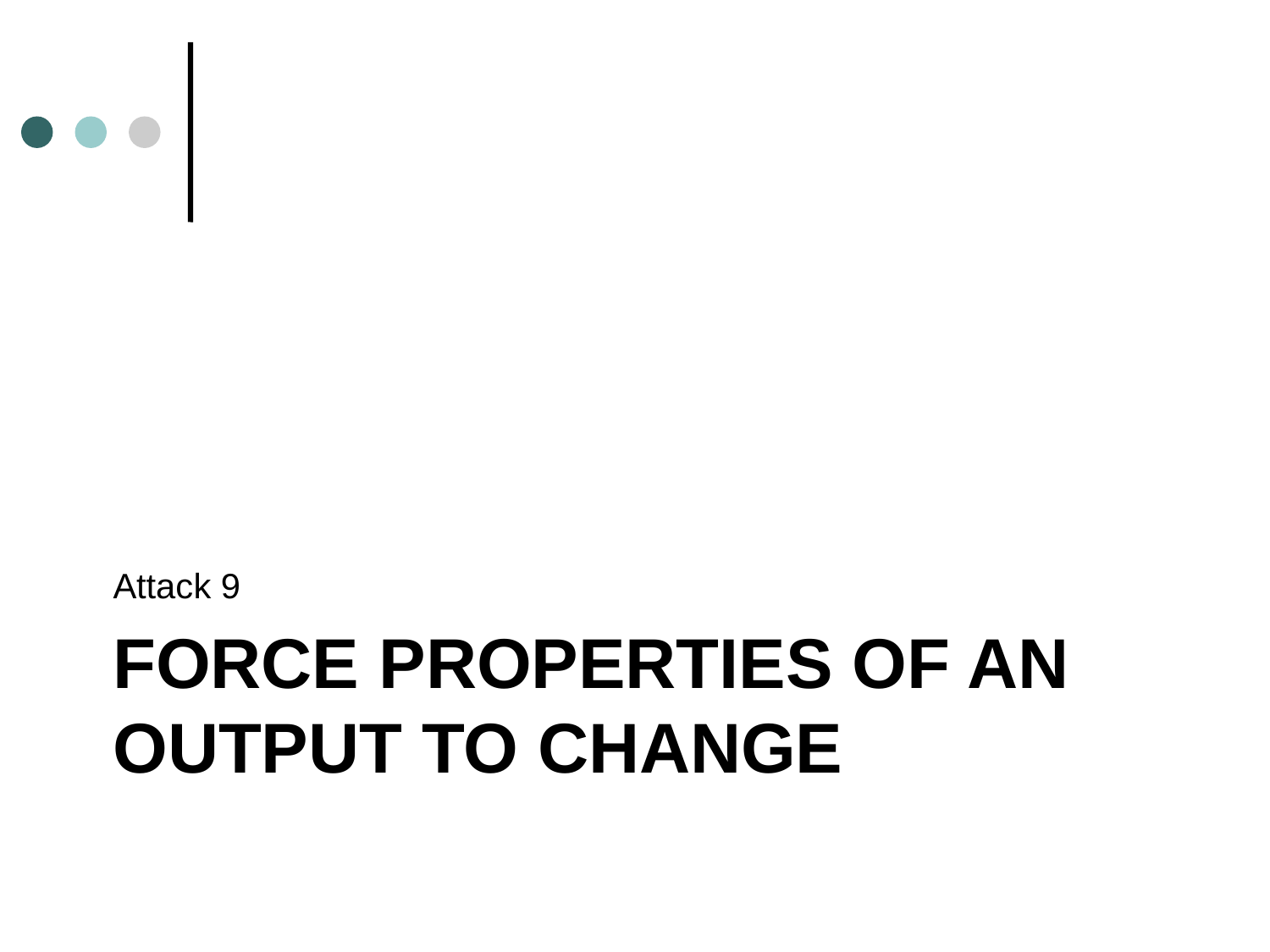

Attack 9
# Force Properties of an Output to Change